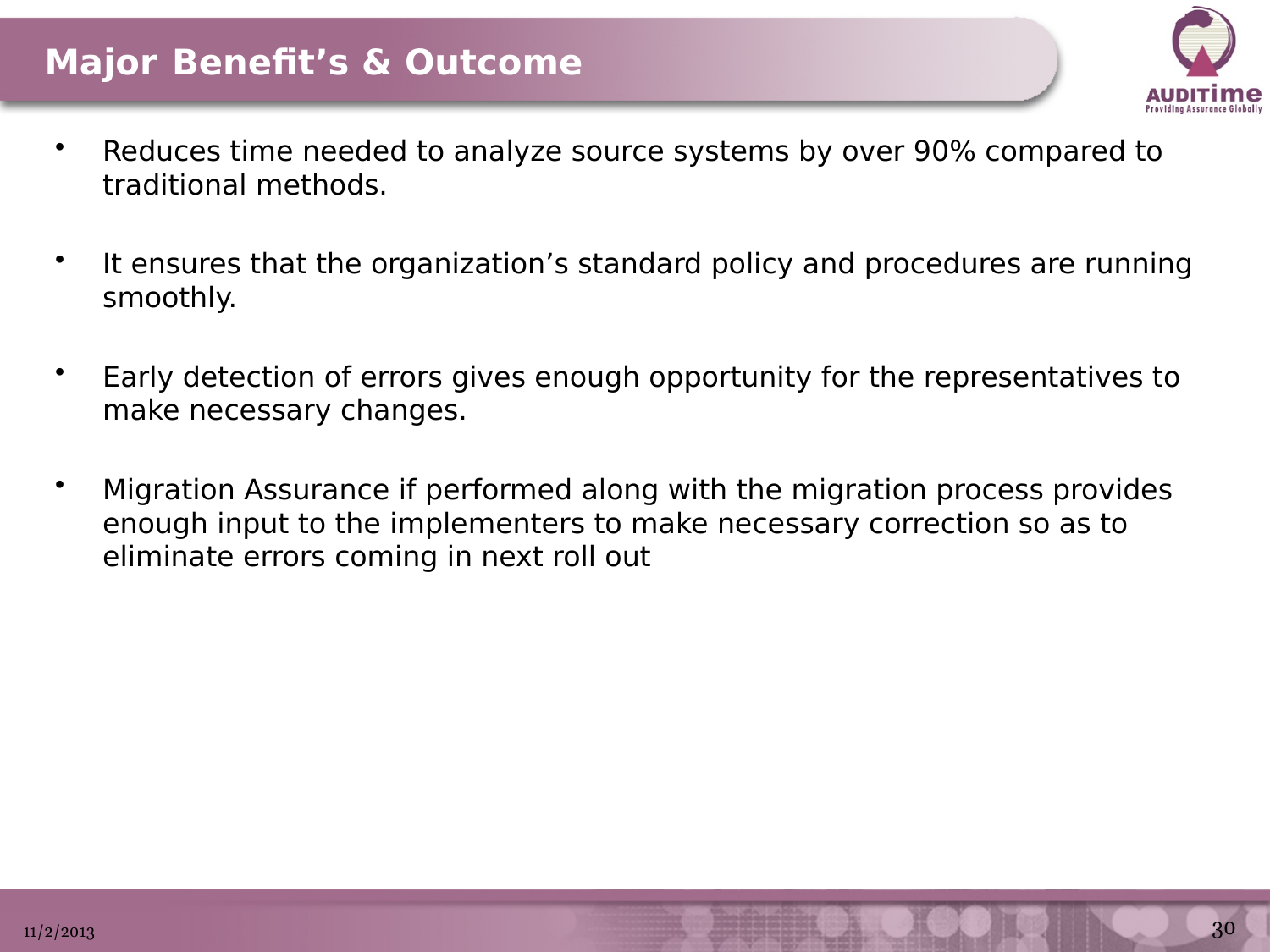

# Major Benefit’s & Outcome
Reduces time needed to analyze source systems by over 90% compared to traditional methods.

It ensures that the organization’s standard policy and procedures are running smoothly.

Early detection of errors gives enough opportunity for the representatives to make necessary changes.

Migration Assurance if performed along with the migration process provides enough input to the implementers to make necessary correction so as to eliminate errors coming in next roll out

30
11/2/2013